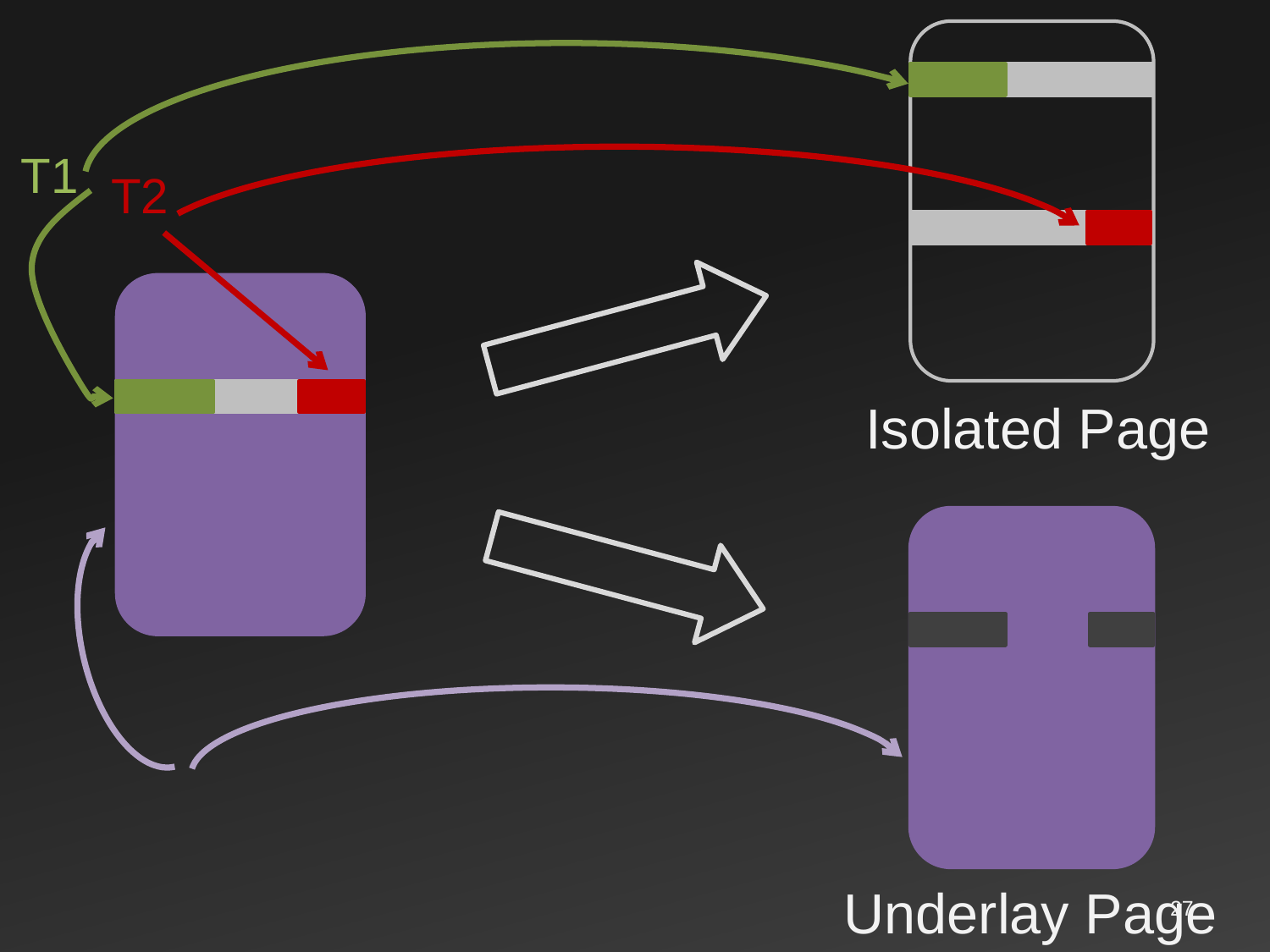

T1

T2

Isolated Page

Underlay Page
27